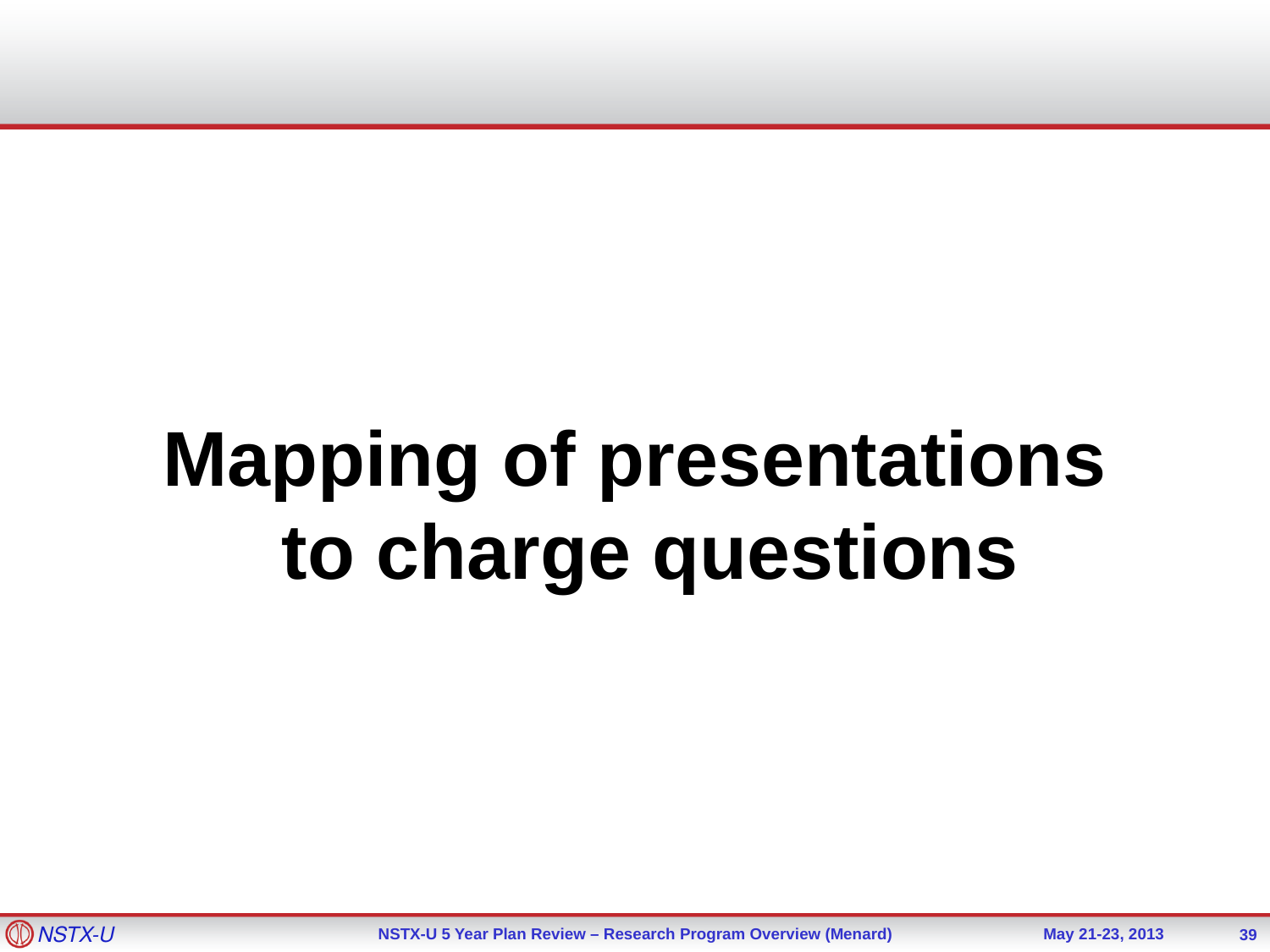

#
Mapping of presentations to charge questions
39